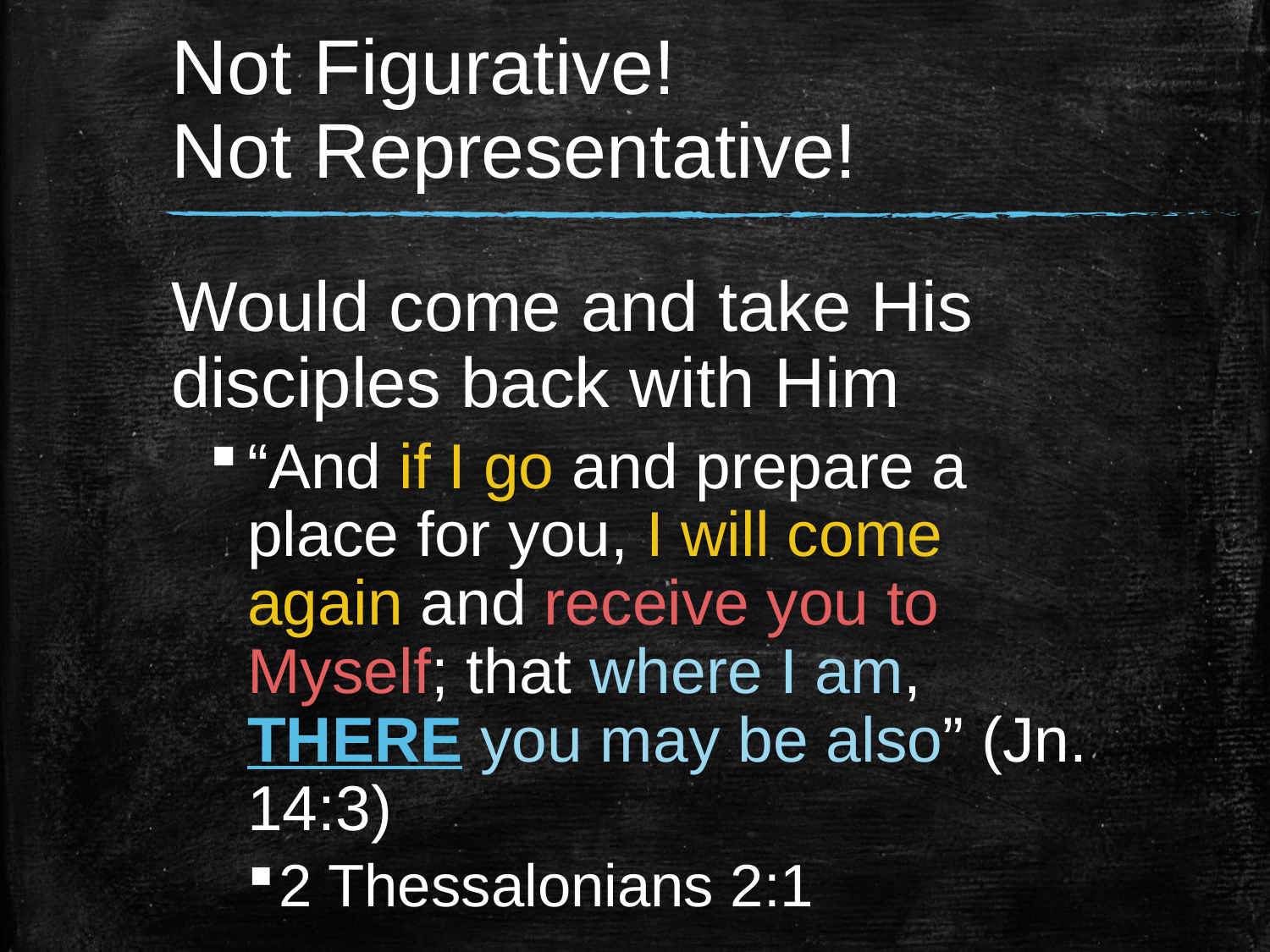

# Not Figurative! Not Representative!
Would come and take His disciples back with Him
“And if I go and prepare a place for you, I will come again and receive you to Myself; that where I am, THERE you may be also” (Jn. 14:3)
2 Thessalonians 2:1